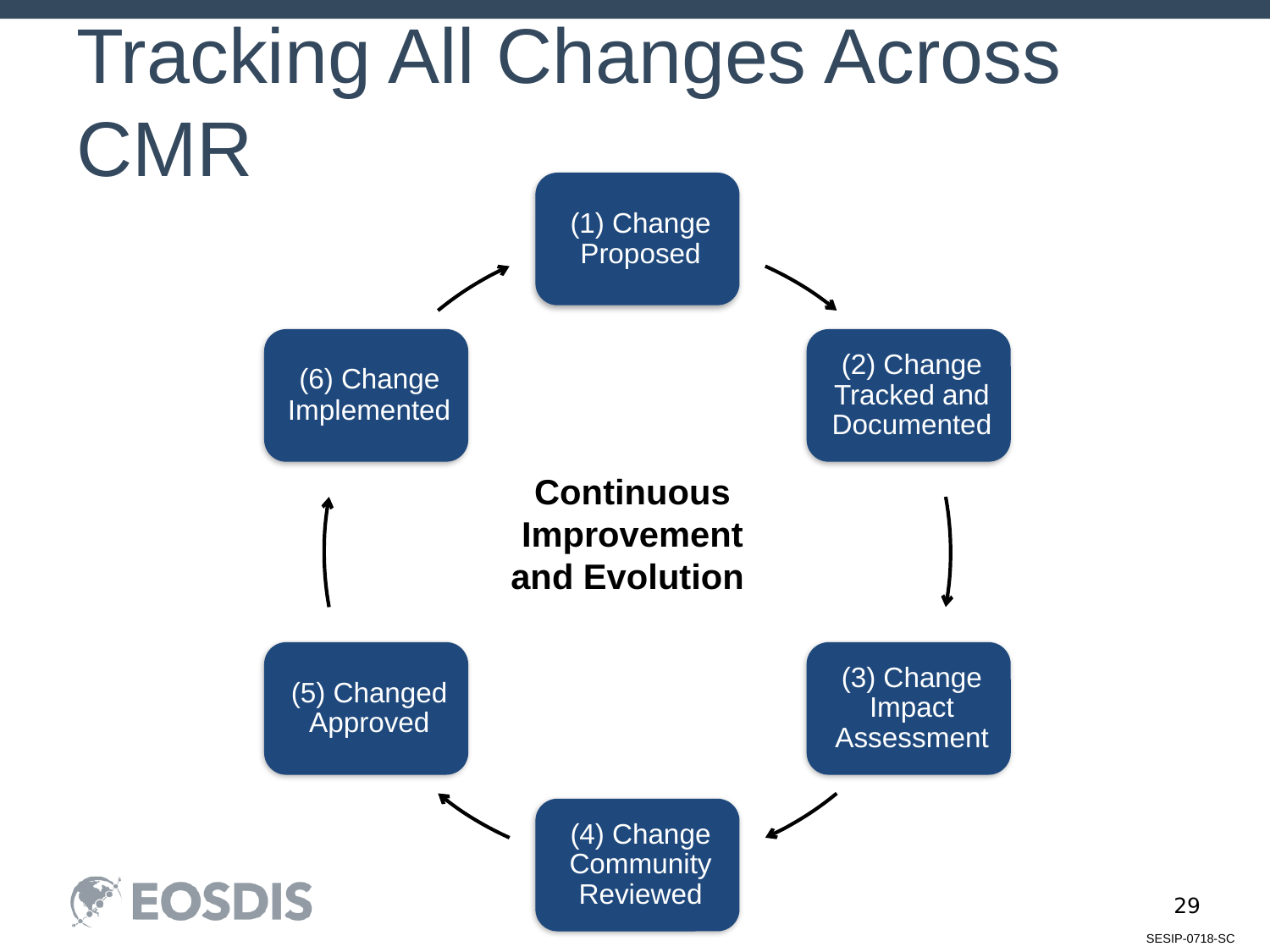

# Tracking All Changes Across CMR
(1) Change Proposed
(2) Change Tracked and Documented
(3) Change Impact Assessment
(4) Change Community Reviewed
(5) Changed Approved
(6) Change Implemented
Continuous Improvement and Evolution